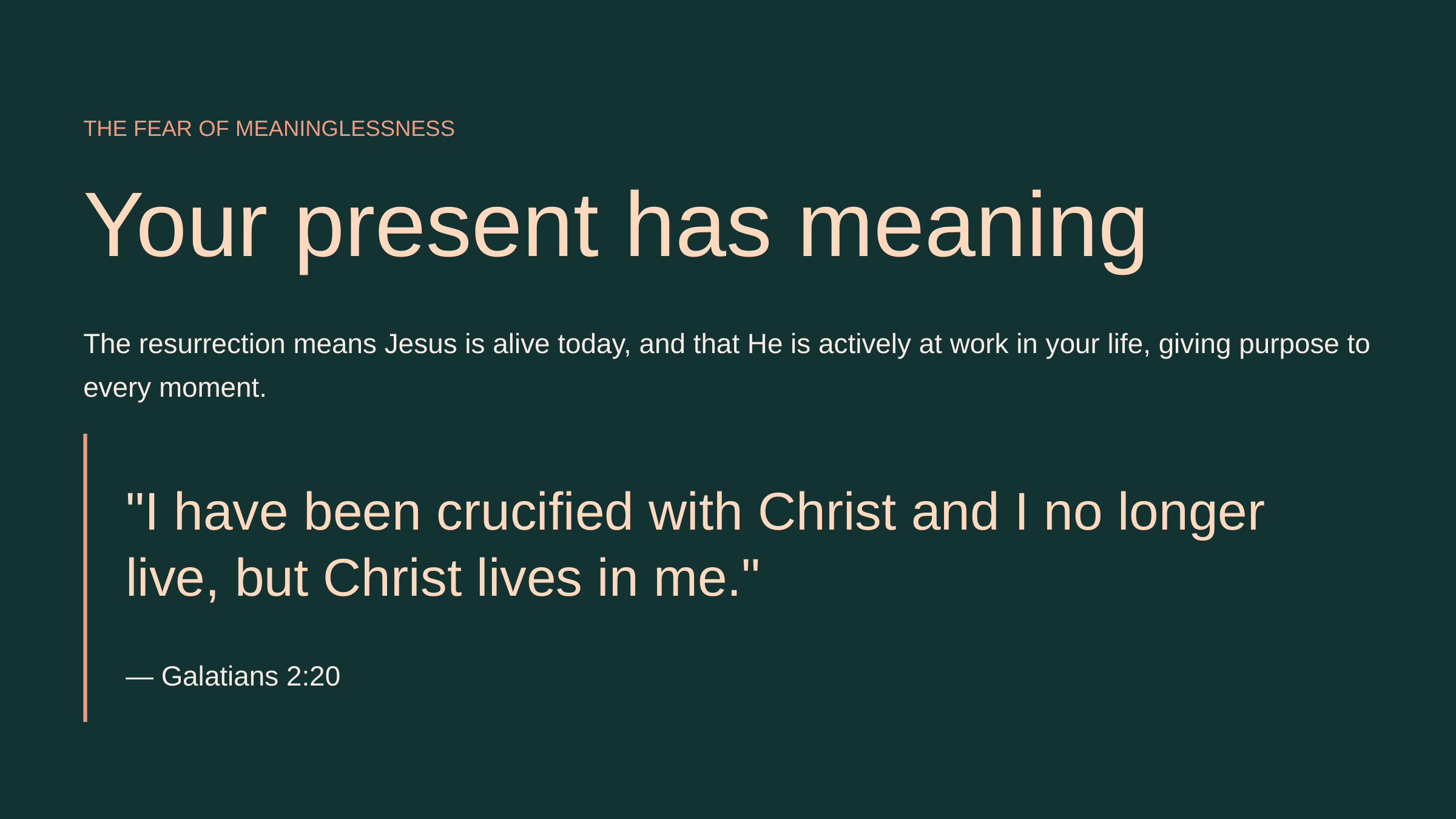

THE FEAR OF MEANINGLESSNESS
Your present has meaning
The resurrection means Jesus is alive today, and that He is actively at work in your life, giving purpose to every moment.

"I have been crucified with Christ and I no longer live, but Christ lives in me."
— Galatians 2:20